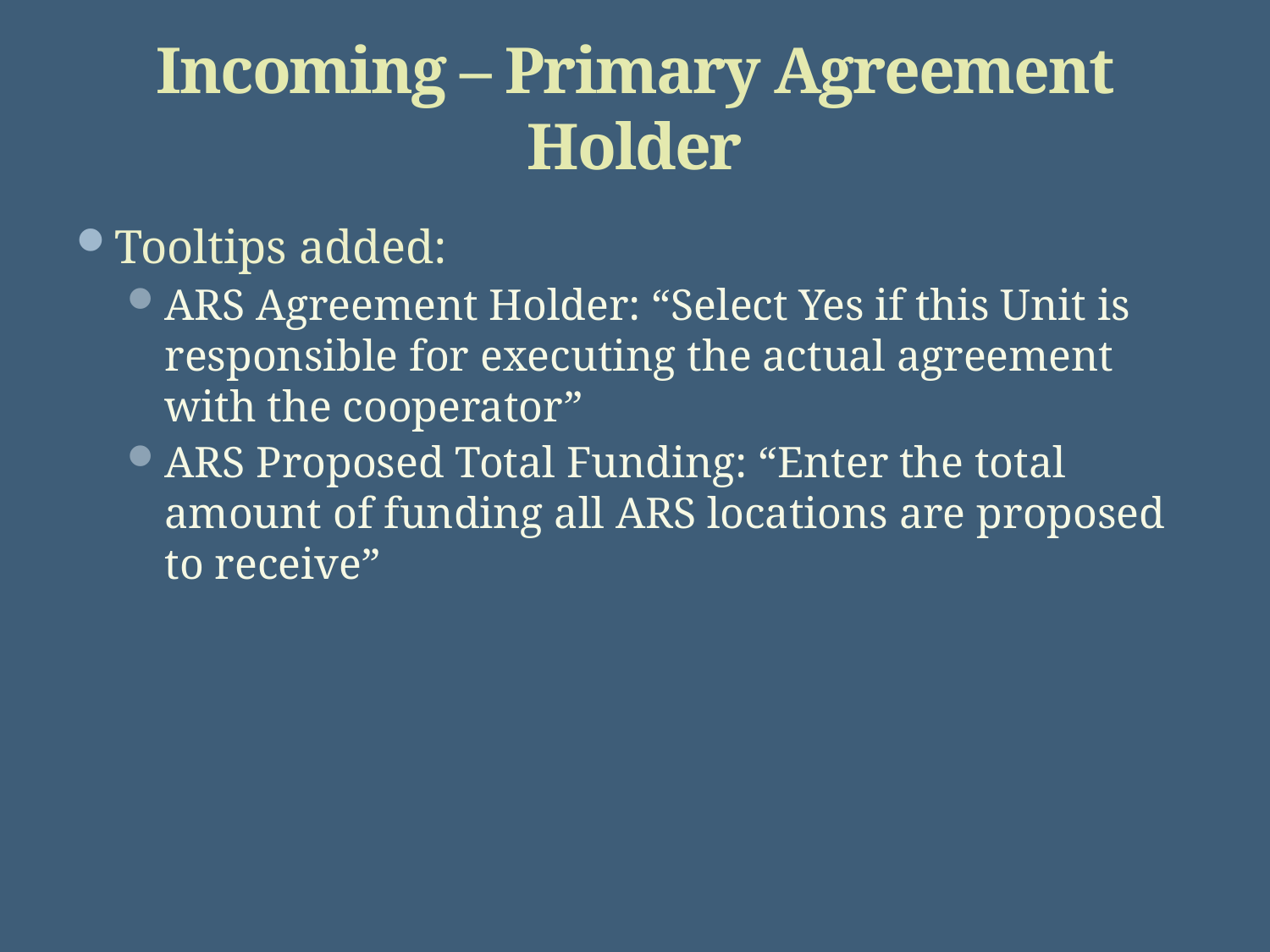

# Incoming – Primary Agreement Holder
Tooltips added:
ARS Agreement Holder: “Select Yes if this Unit is responsible for executing the actual agreement with the cooperator”
ARS Proposed Total Funding: “Enter the total amount of funding all ARS locations are proposed to receive”